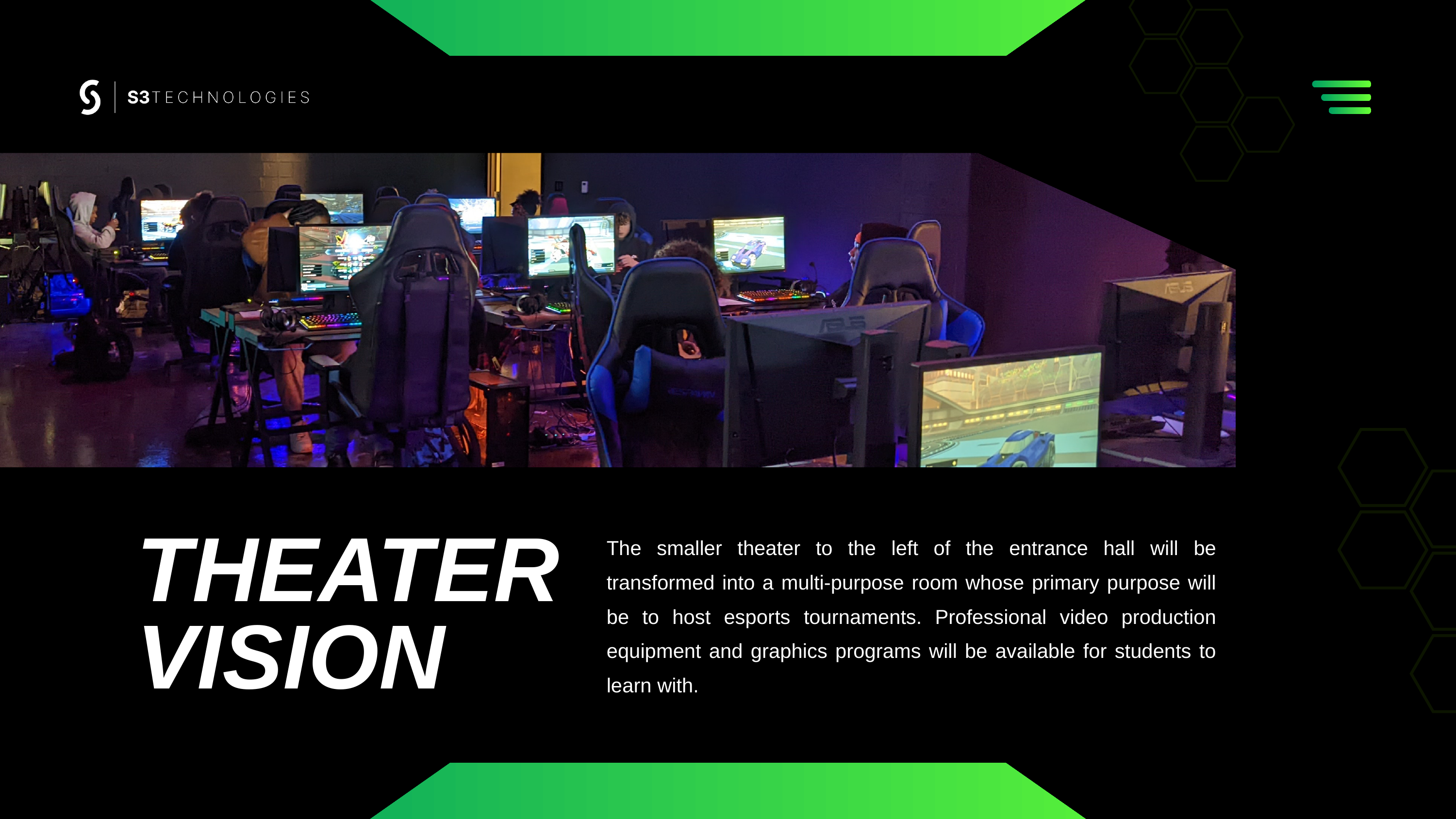

The smaller theater to the left of the entrance hall will be transformed into a multi-purpose room whose primary purpose will be to host esports tournaments. Professional video production equipment and graphics programs will be available for students to learn with.
THEATER VISION